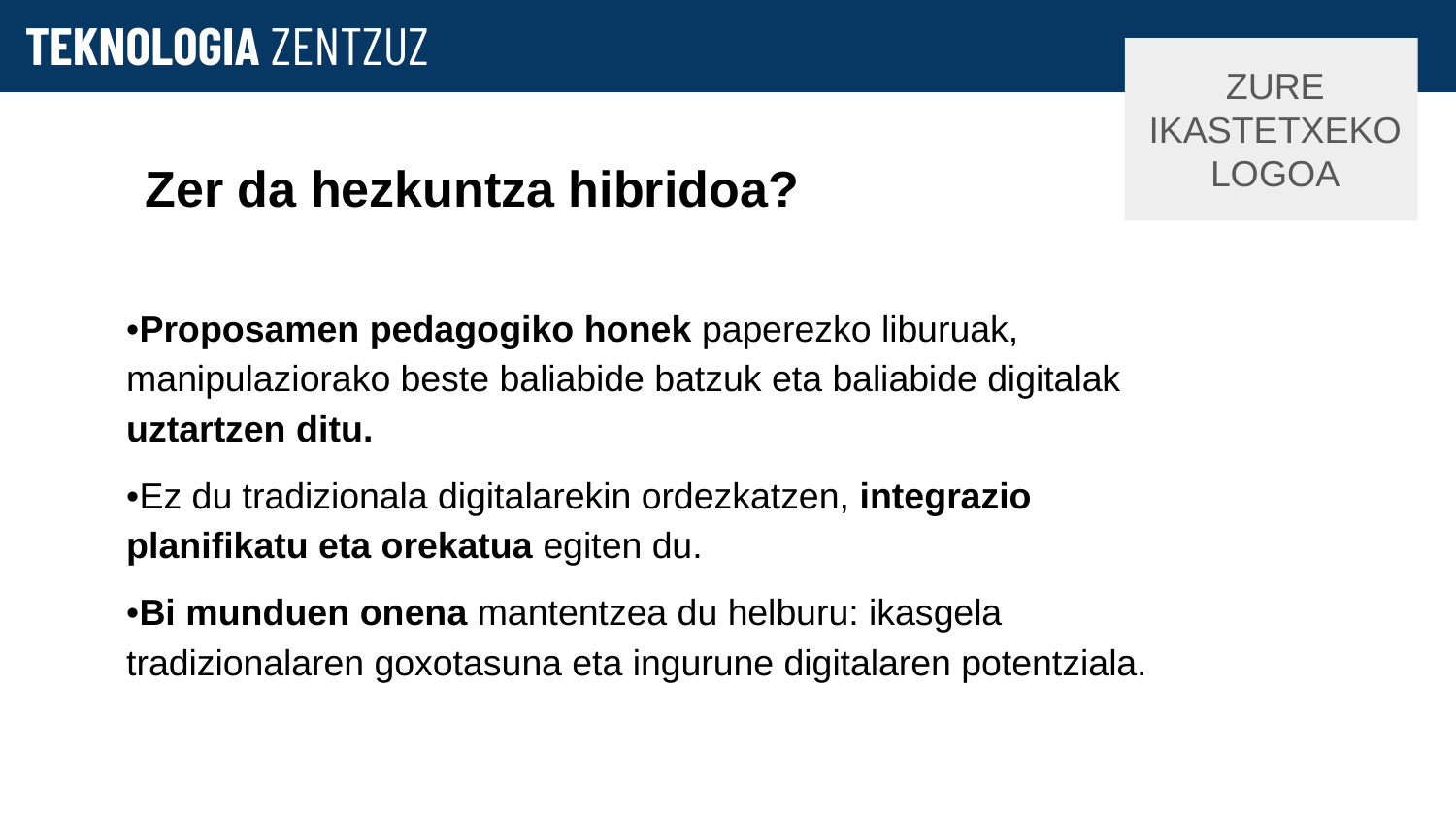

# TEKNOLOGIA ZENTZUZ

ZURE IKASTETXEKO LOGOA
Zer da hezkuntza hibridoa?
•Proposamen pedagogiko honek paperezko liburuak, manipulaziorako beste baliabide batzuk eta baliabide digitalak uztartzen ditu.
•Ez du tradizionala digitalarekin ordezkatzen, integrazio planifikatu eta orekatua egiten du.
•Bi munduen onena mantentzea du helburu: ikasgela tradizionalaren goxotasuna eta ingurune digitalaren potentziala.